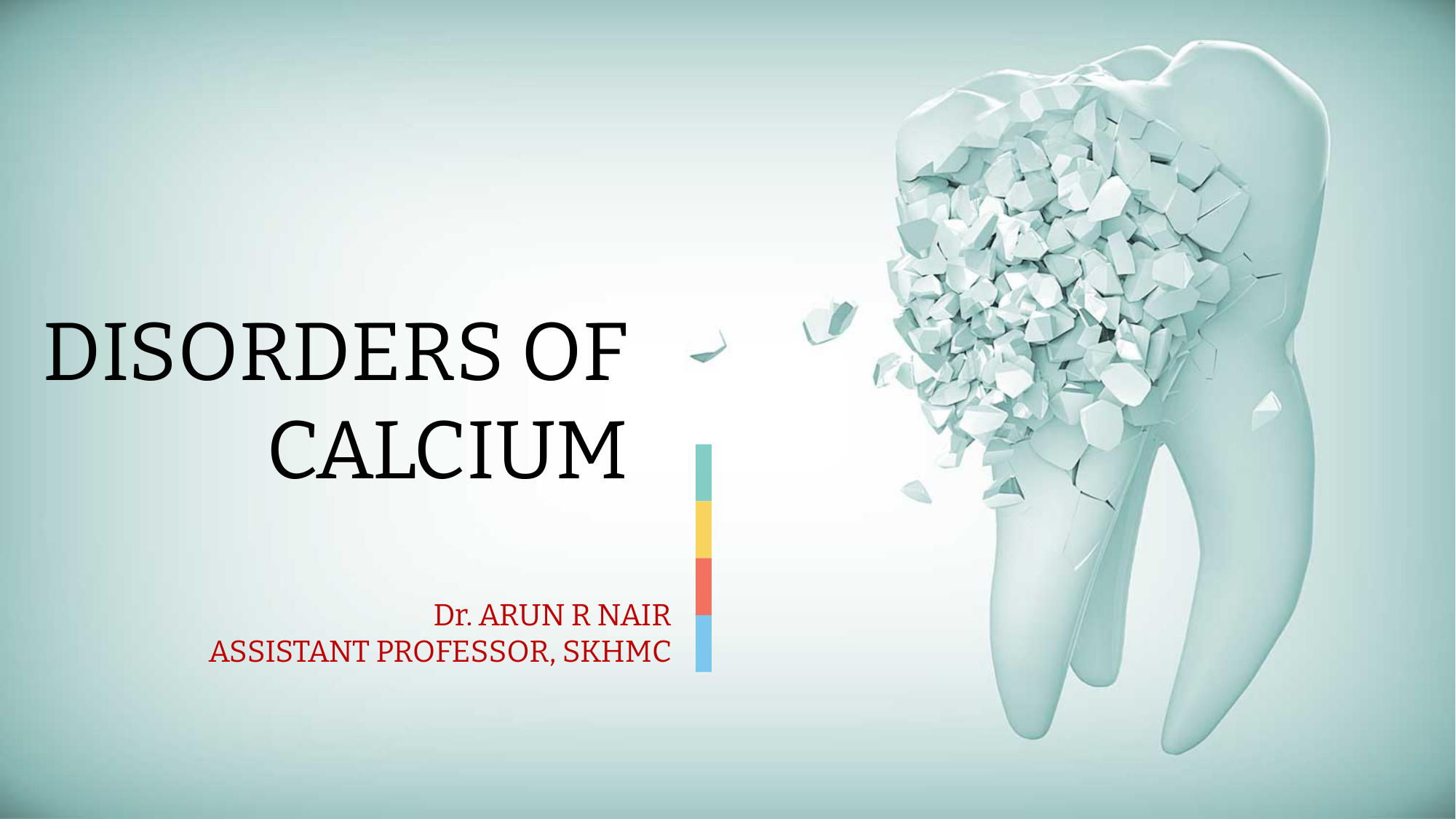

DISORDERS OF CALCIUM

Dr. ARUN R NAIR
ASSISTANT PROFESSOR, SKHMC